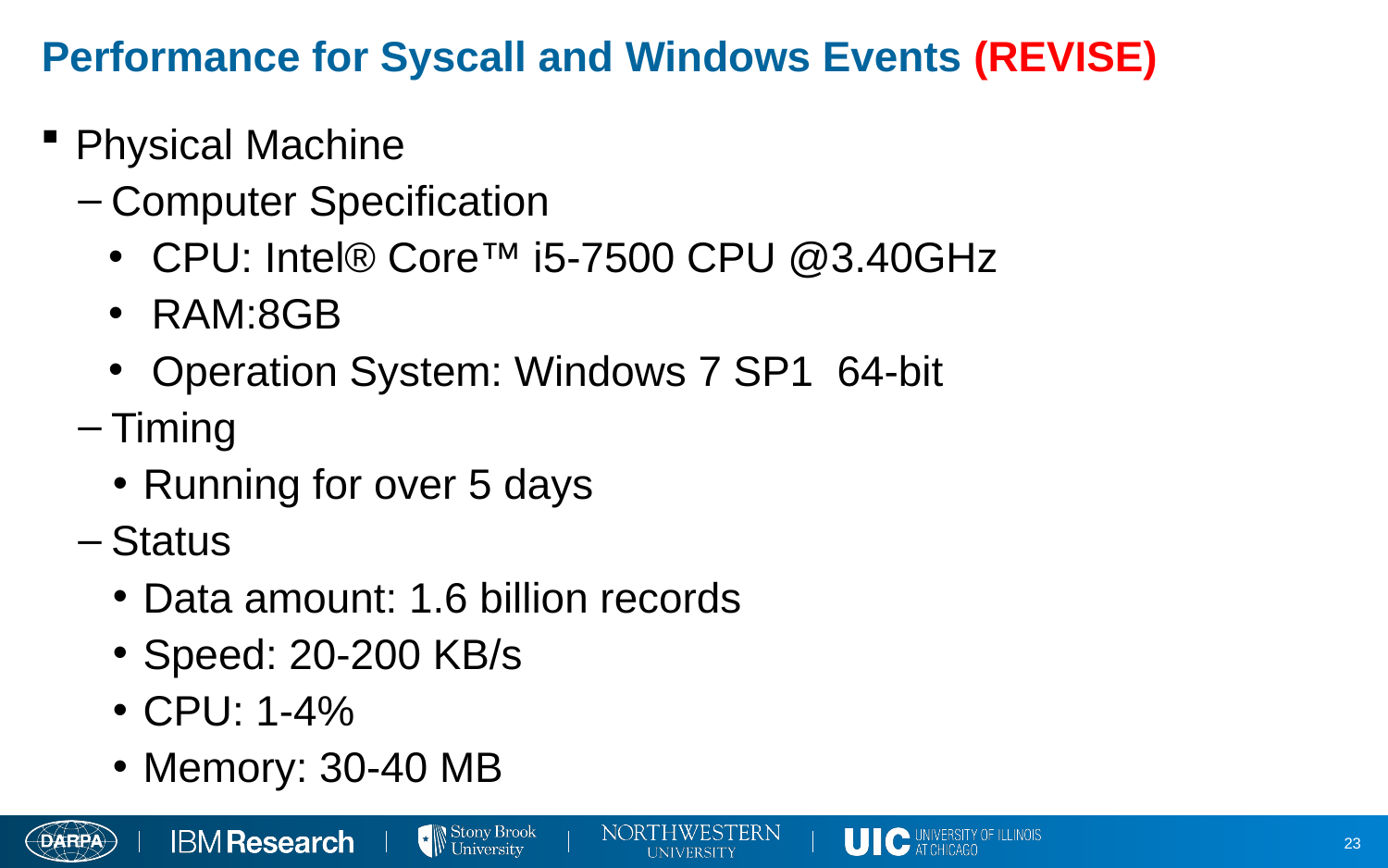

# Performance for Syscall and Windows Events (REVISE)
Physical Machine
Computer Specification
CPU: Intel® Core™ i5-7500 CPU @3.40GHz
RAM:8GB
Operation System: Windows 7 SP1  64-bit
Timing
Running for over 5 days
Status
Data amount: 1.6 billion records
Speed: 20-200 KB/s
CPU: 1-4%
Memory: 30-40 MB